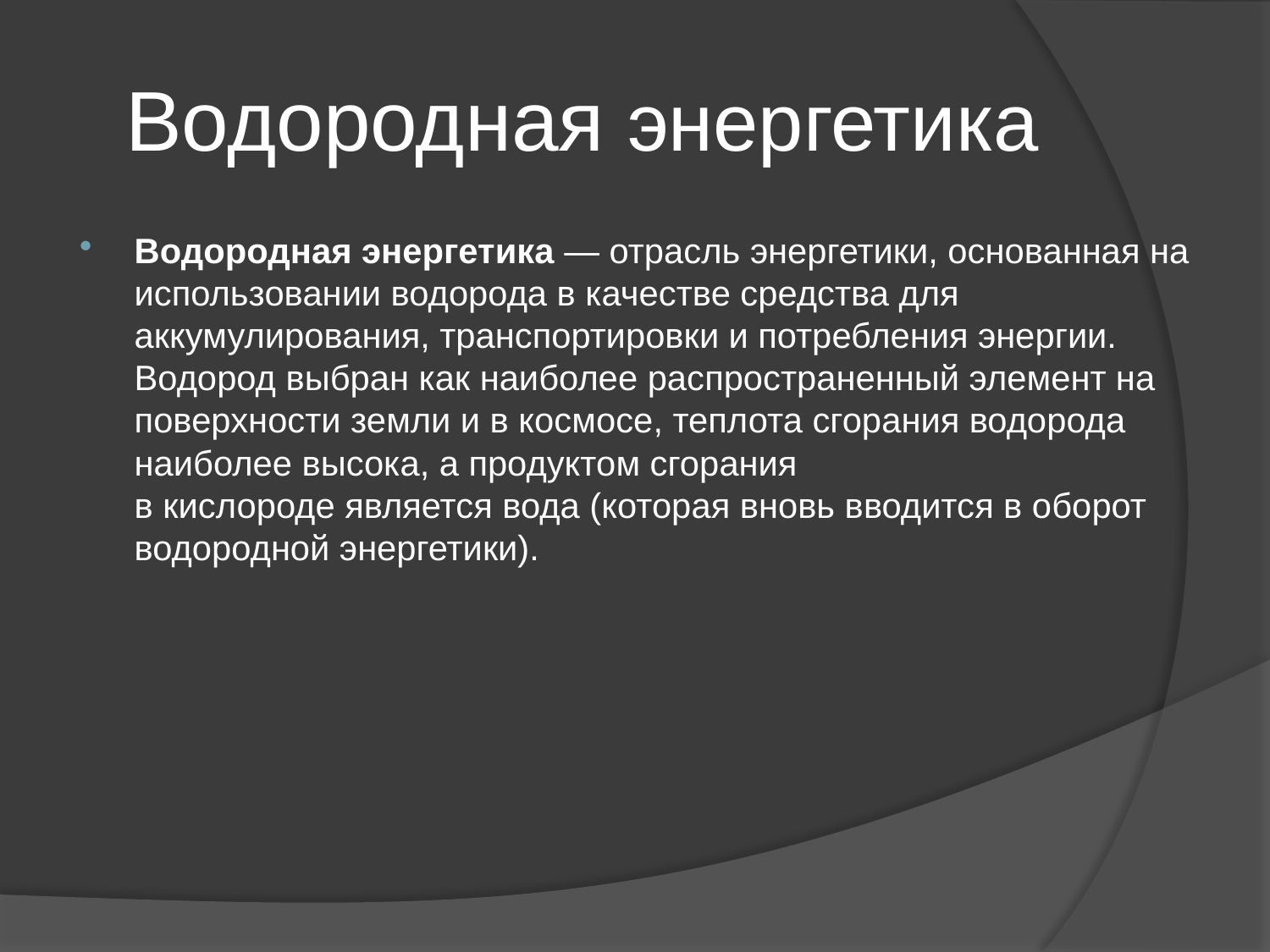

# Водородная энергетика
Водородная энергетика — отрасль энергетики, основанная на использовании водорода в качестве средства для аккумулирования, транспортировки и потребления энергии. Водород выбран как наиболее распространенный элемент на поверхности земли и в космосе, теплота сгорания водорода наиболее высока, а продуктом сгорания в кислороде является вода (которая вновь вводится в оборот водородной энергетики).